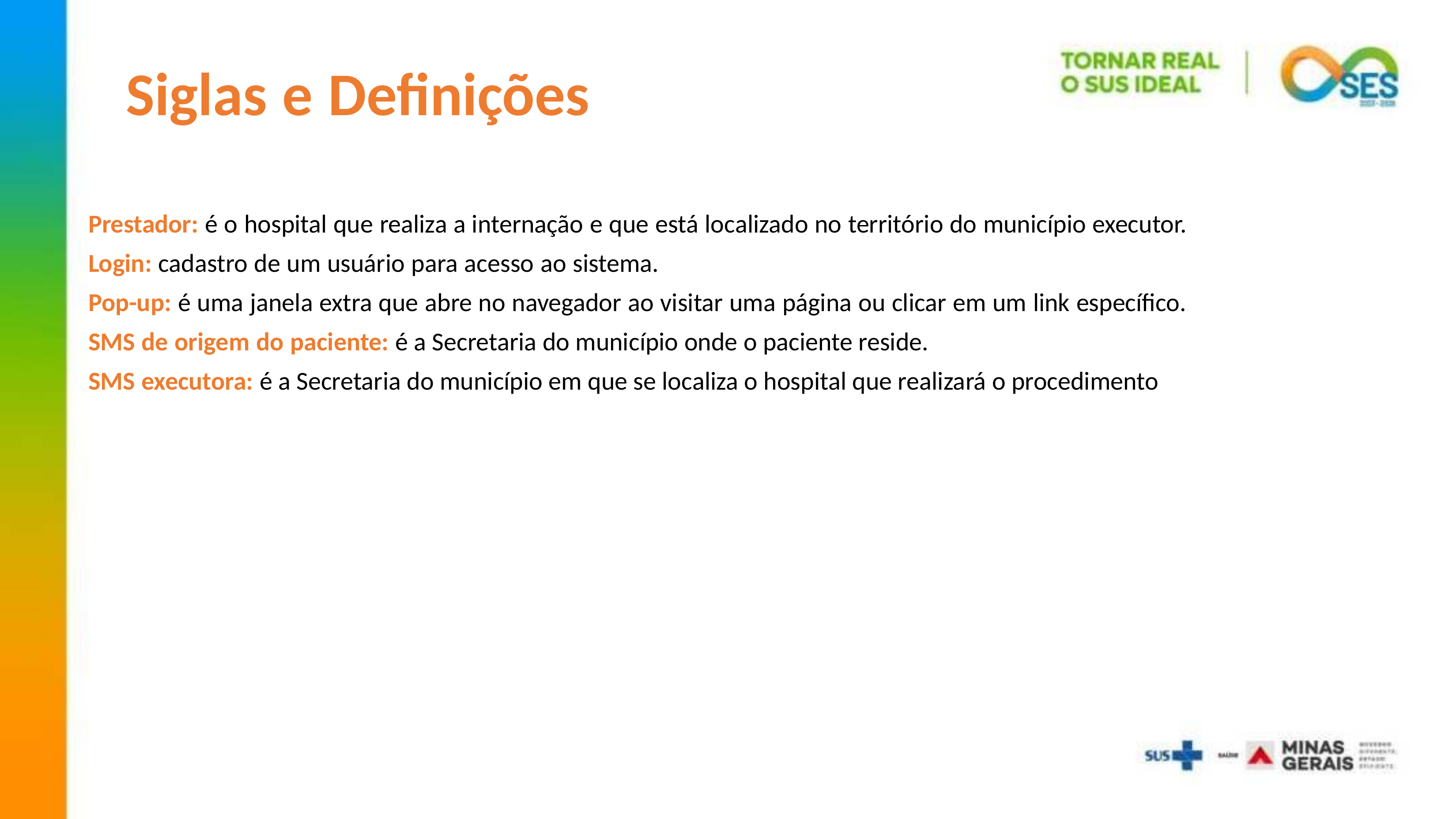

# Siglas e Definições
Prestador: é o hospital que realiza a internação e que está localizado no território do município executor.
Login: cadastro de um usuário para acesso ao sistema.
Pop-up: é uma janela extra que abre no navegador ao visitar uma página ou clicar em um link específico.
SMS de origem do paciente: é a Secretaria do município onde o paciente reside.
SMS executora: é a Secretaria do município em que se localiza o hospital que realizará o procedimento